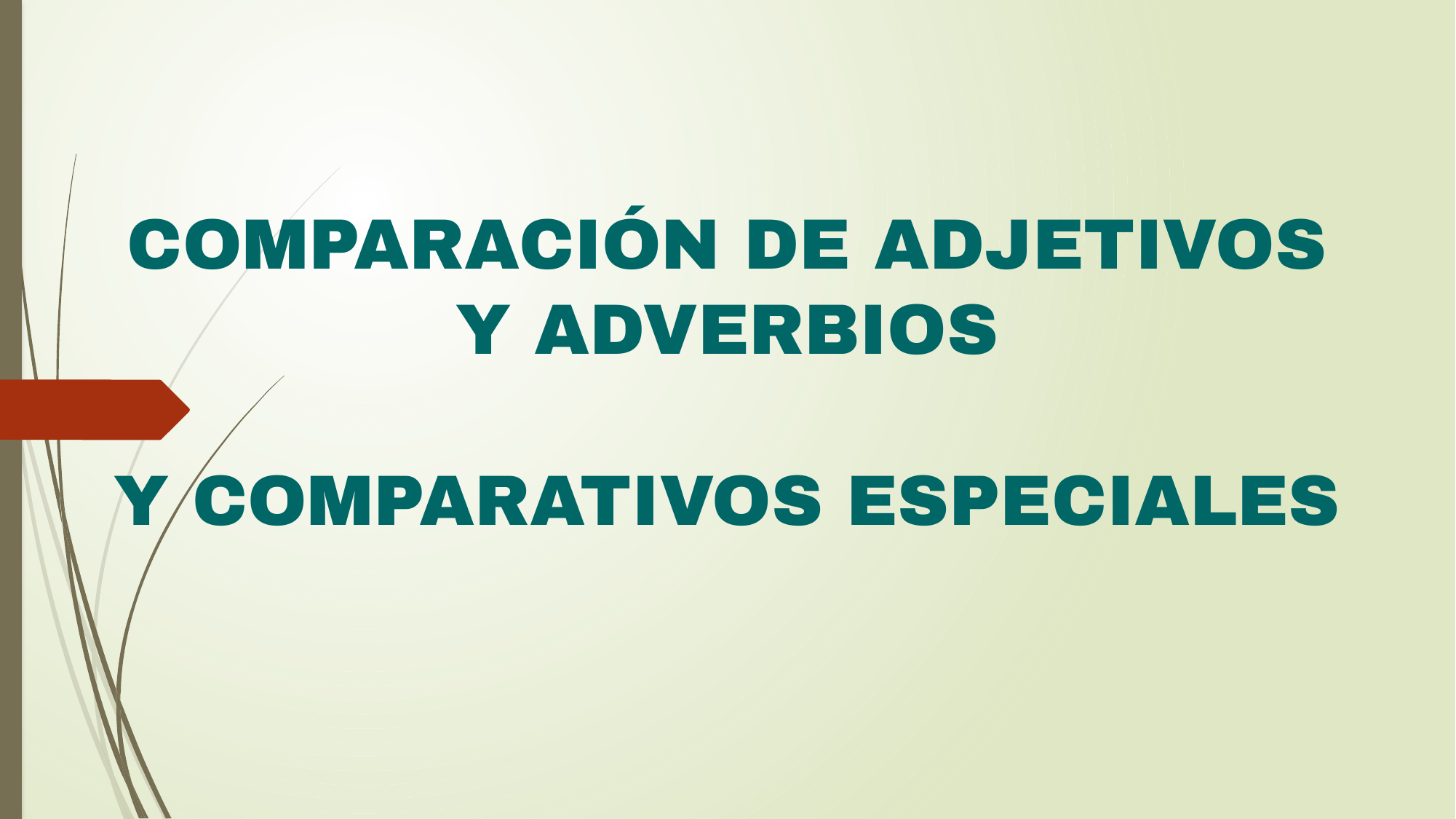

# COMPARACIÓN DE ADJETIVOS Y ADVERBIOS Y COMPARATIVOS ESPECIALES